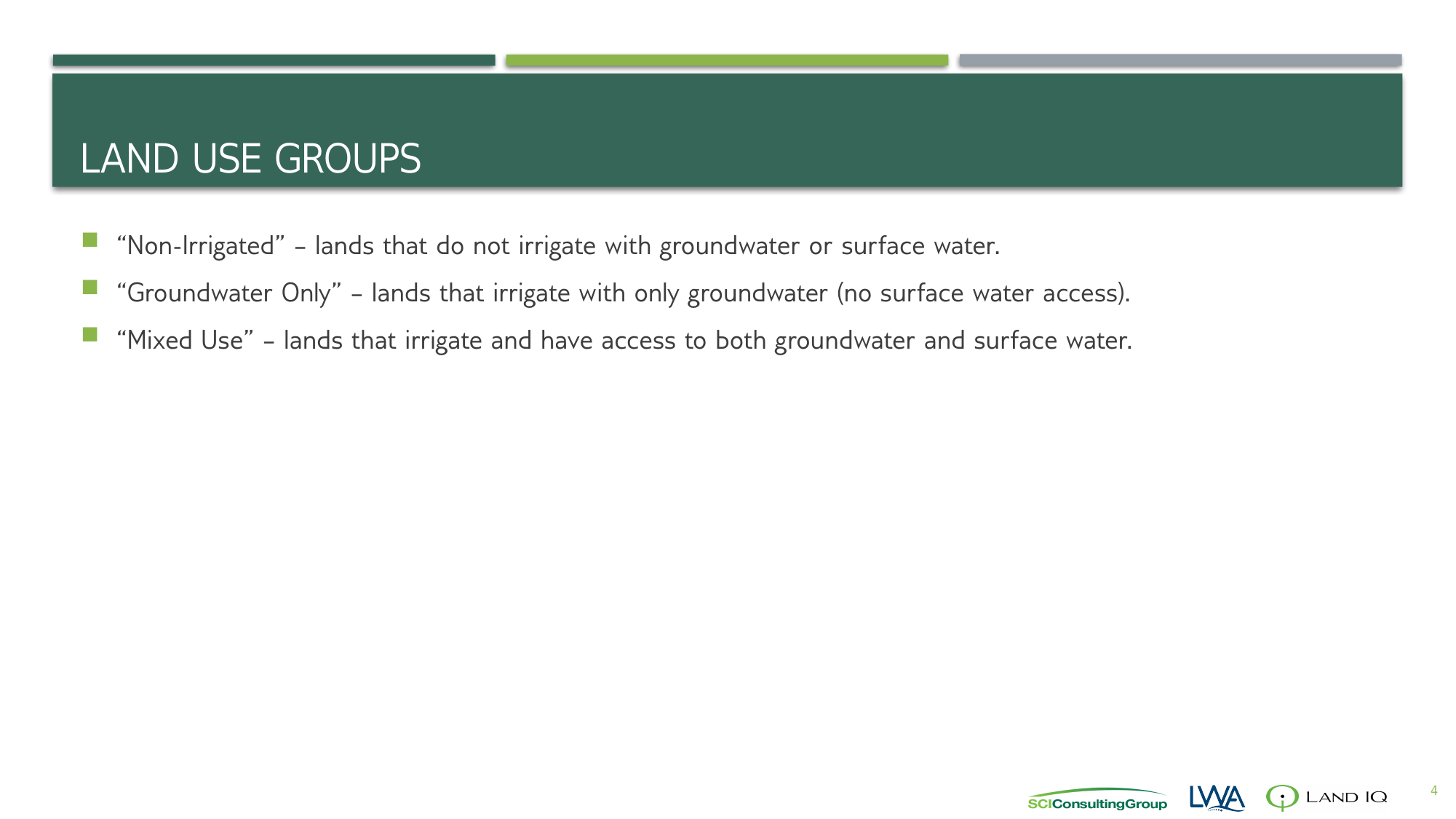

# Land Use Groups
“Non-Irrigated” – lands that do not irrigate with groundwater or surface water.
“Groundwater Only” – lands that irrigate with only groundwater (no surface water access).
“Mixed Use” – lands that irrigate and have access to both groundwater and surface water.
4